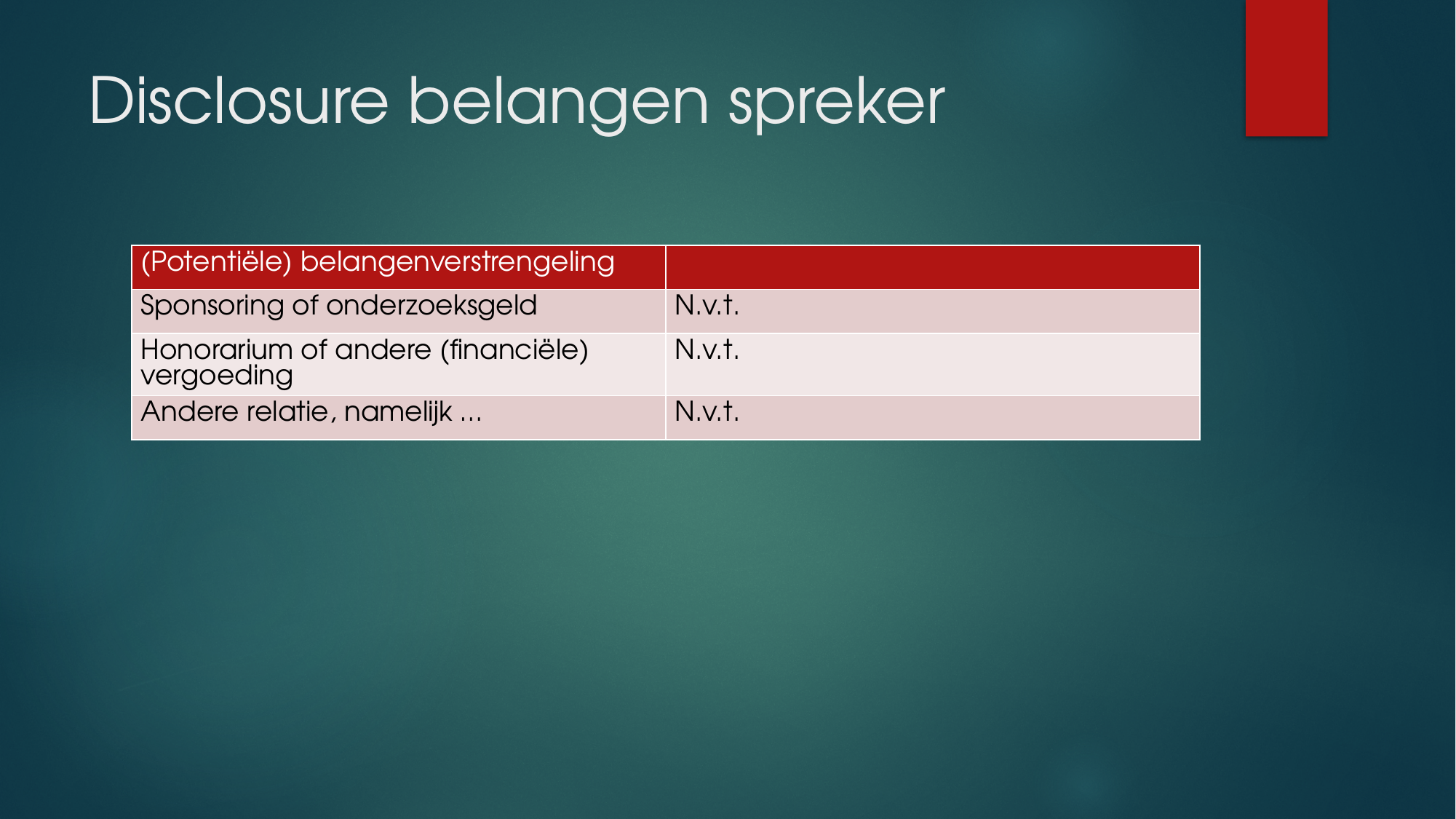

# Disclosure belangen spreker
| (Potentiële) belangenverstrengeling |  |
| --- | --- |
| Sponsoring of onderzoeksgeld | N.v.t. |
| Honorarium of andere (financiële) vergoeding | N.v.t. |
| Andere relatie, namelijk … | N.v.t. |